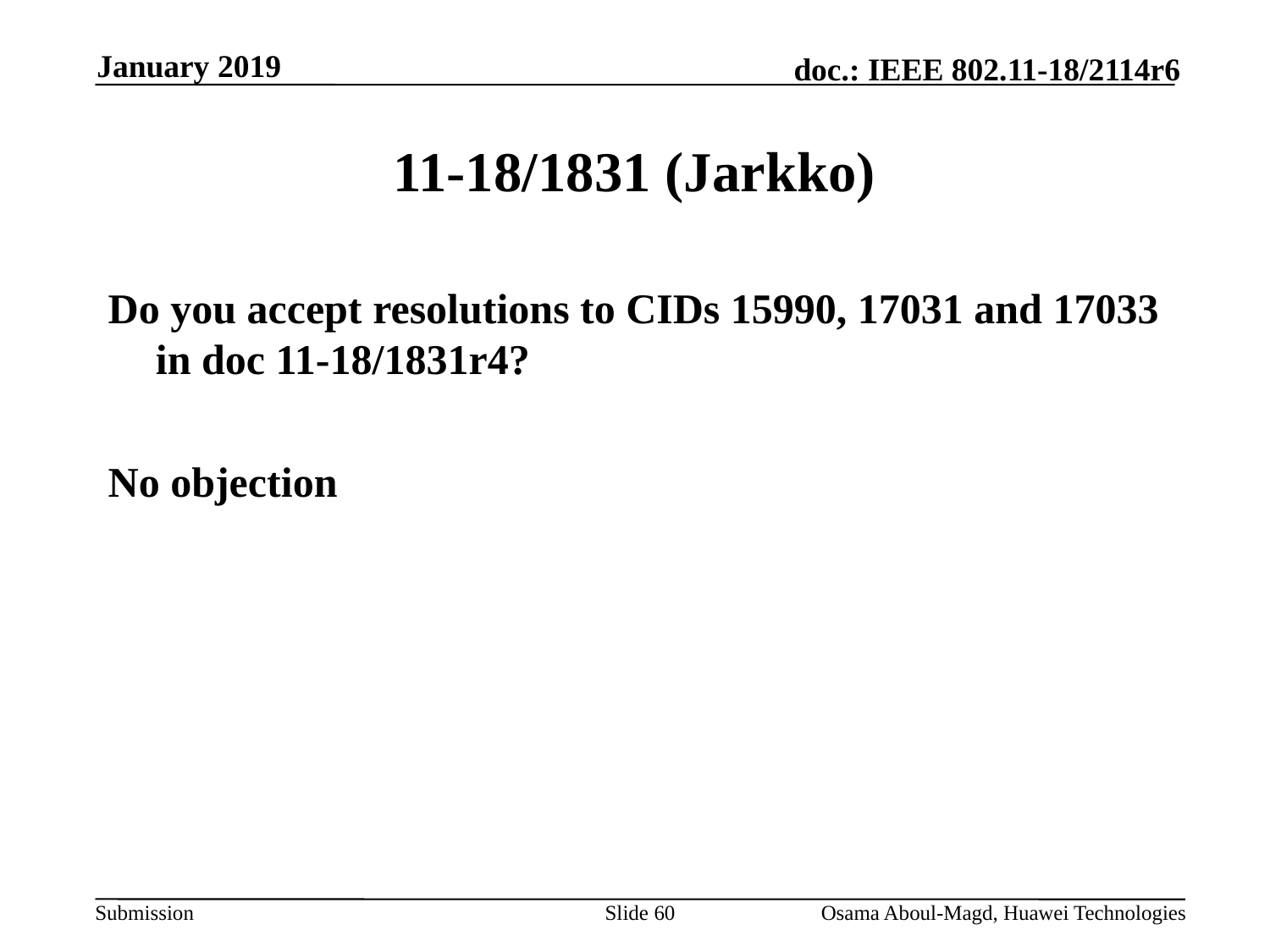

January 2019
# 11-18/1831 (Jarkko)
Do you accept resolutions to CIDs 15990, 17031 and 17033 in doc 11-18/1831r4?

No objection
Slide 60
Osama Aboul-Magd, Huawei Technologies